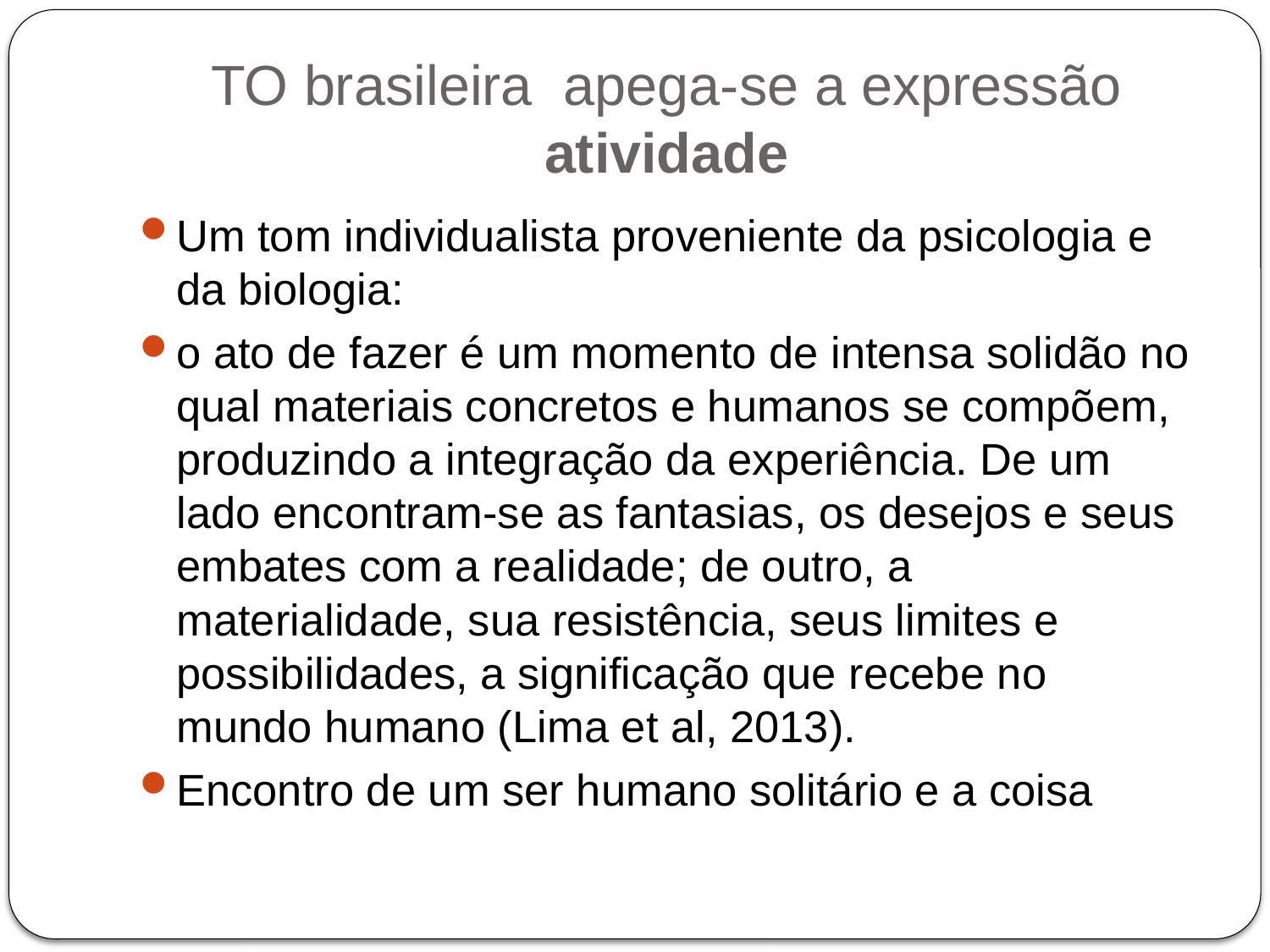

# TO brasileira  apega-se a expressão atividade
Um tom individualista proveniente da psicologia e da biologia:
o ato de fazer é um momento de intensa solidão no qual materiais concretos e humanos se compõem, produzindo a integração da experiência. De um lado encontram-se as fantasias, os desejos e seus embates com a realidade; de outro, a materialidade, sua resistência, seus limites e possibilidades, a significação que recebe no mundo humano (Lima et al, 2013).
Encontro de um ser humano solitário e a coisa